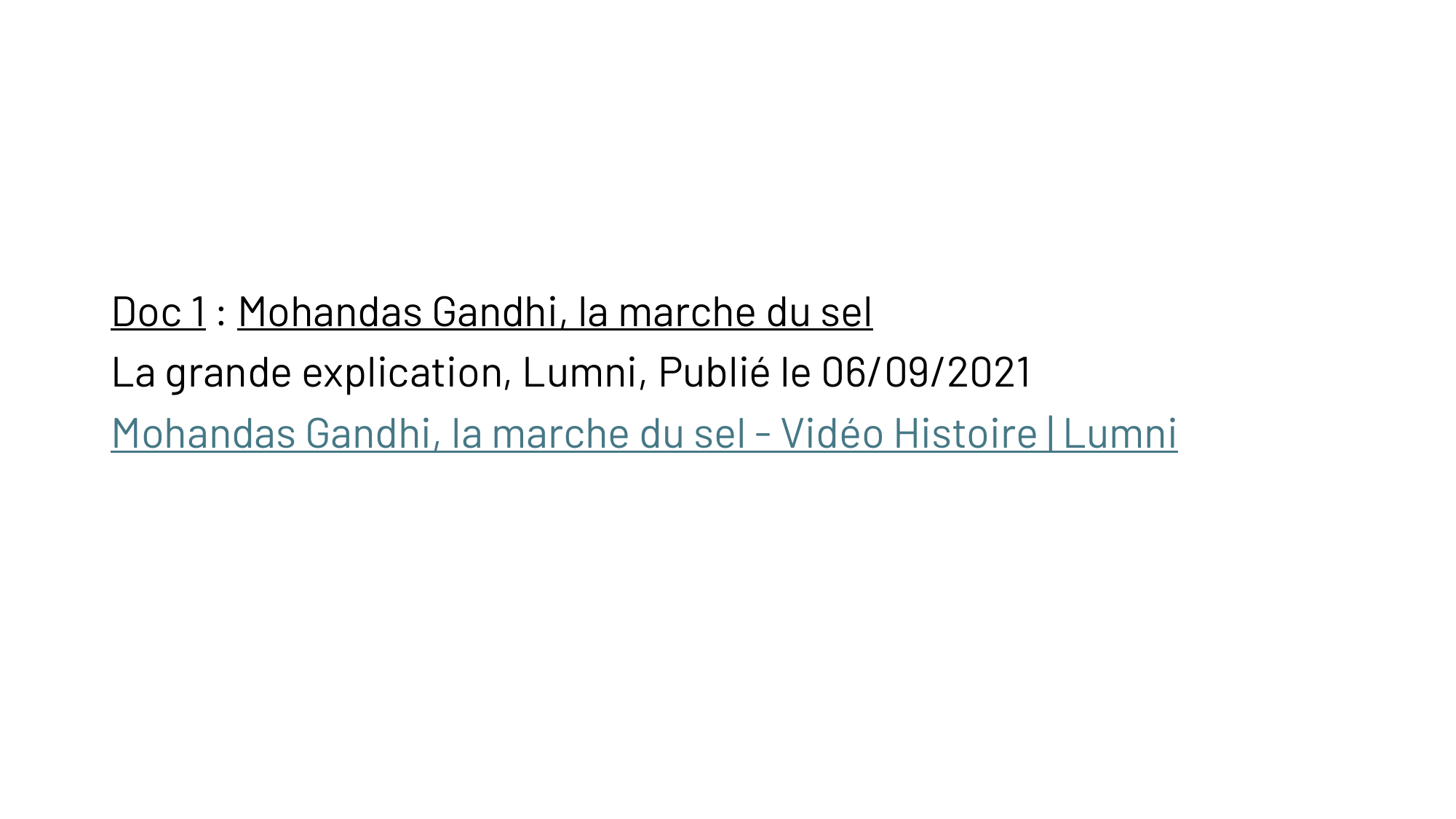

#

Doc 1 : Mohandas Gandhi, la marche du sel
La grande explication, Lumni, Publié le 06/09/2021
Mohandas Gandhi, la marche du sel - Vidéo Histoire | Lumni